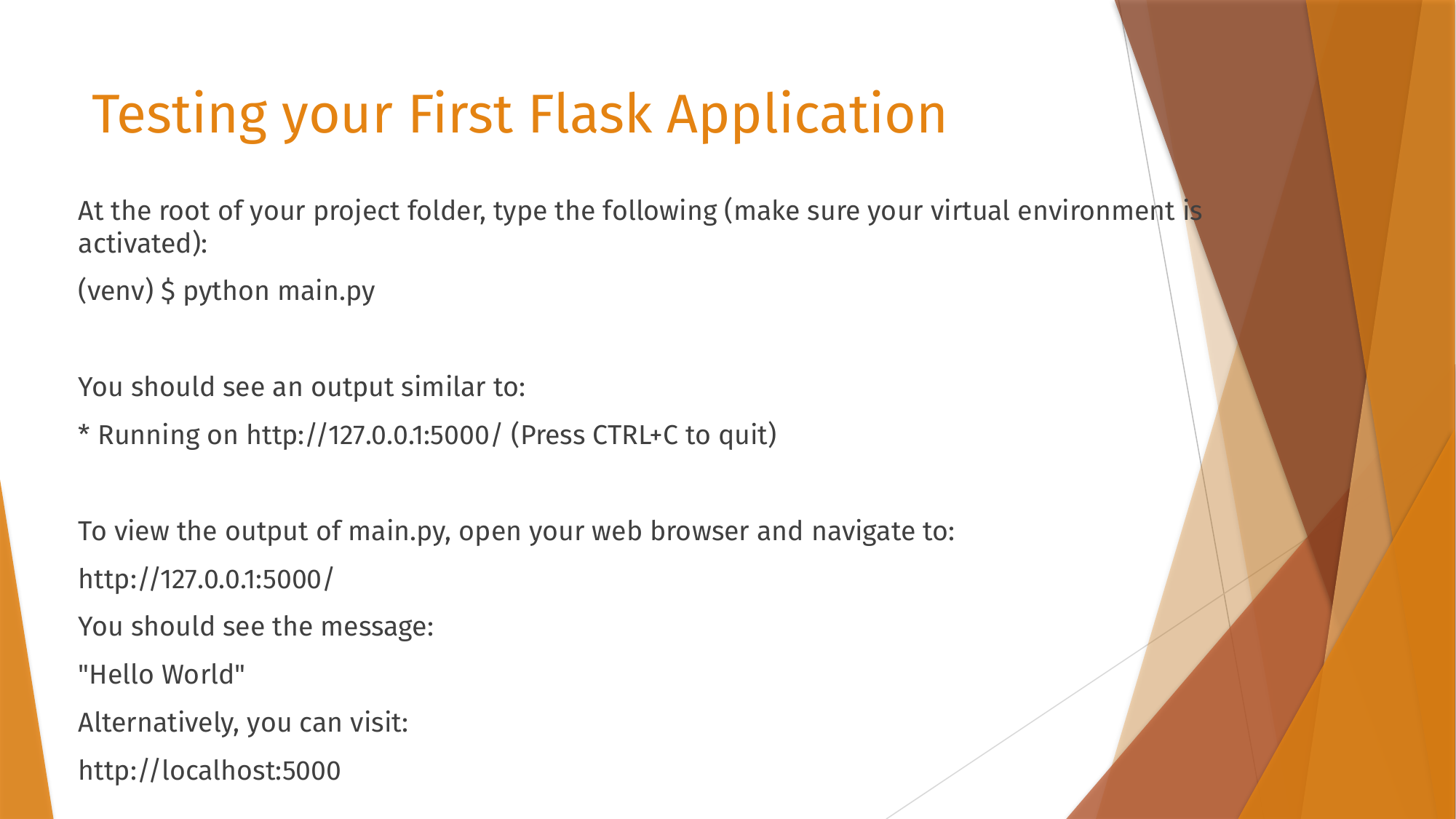

# Testing your First Flask Application
At the root of your project folder, type the following (make sure your virtual environment is activated):
(venv) $ python main.py

You should see an output similar to:
* Running on http://127.0.0.1:5000/ (Press CTRL+C to quit)

To view the output of main.py, open your web browser and navigate to:
http://127.0.0.1:5000/
You should see the message:
"Hello World"
Alternatively, you can visit:
http://localhost:5000